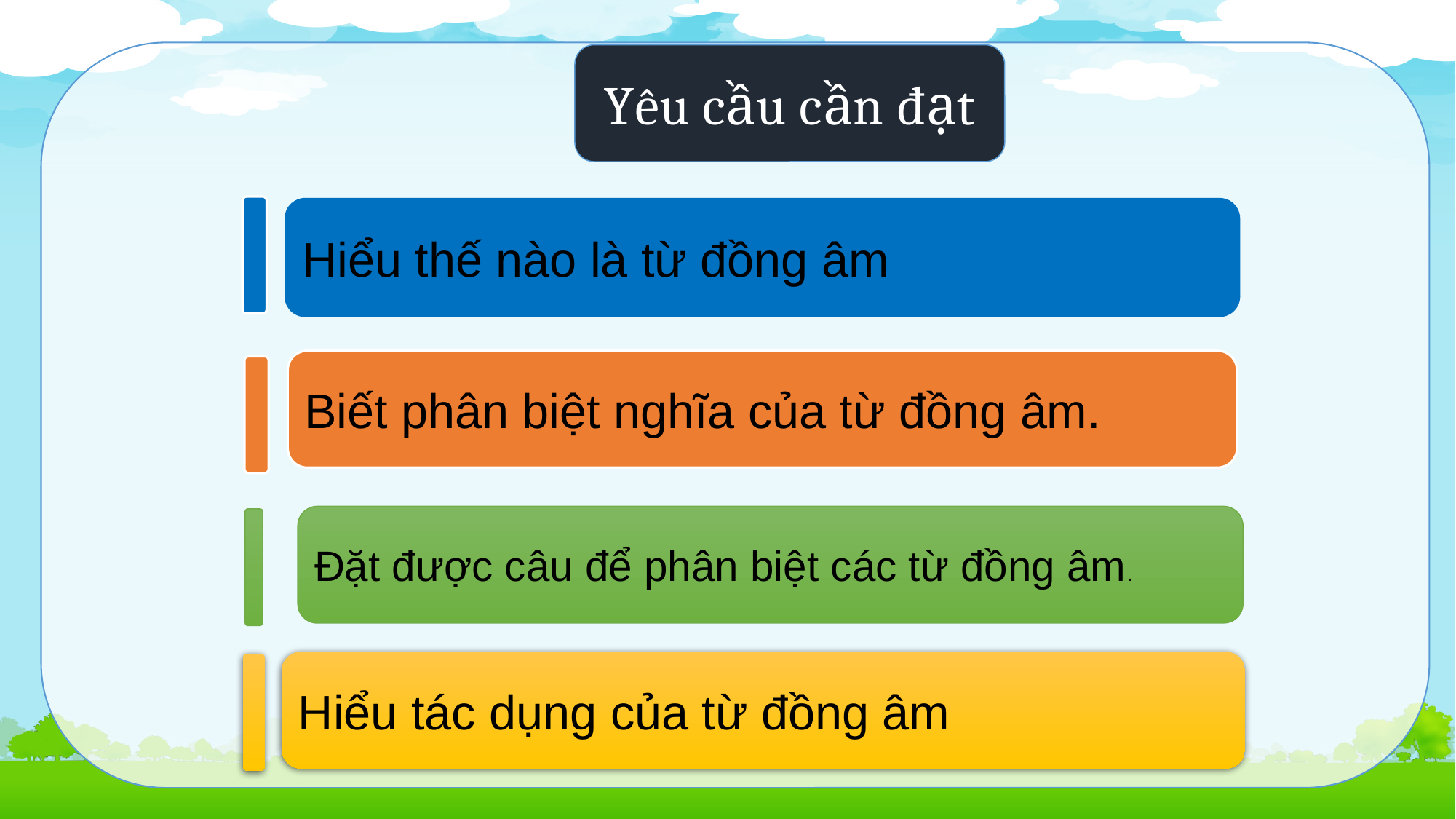

Yêu cầu cần đạt

Hiểu thế nào là từ đồng âm
Biết phân biệt nghĩa của từ đồng âm.

Đặt được câu để phân biệt các từ đồng âm.

Hiểu tác dụng của từ đồng âm